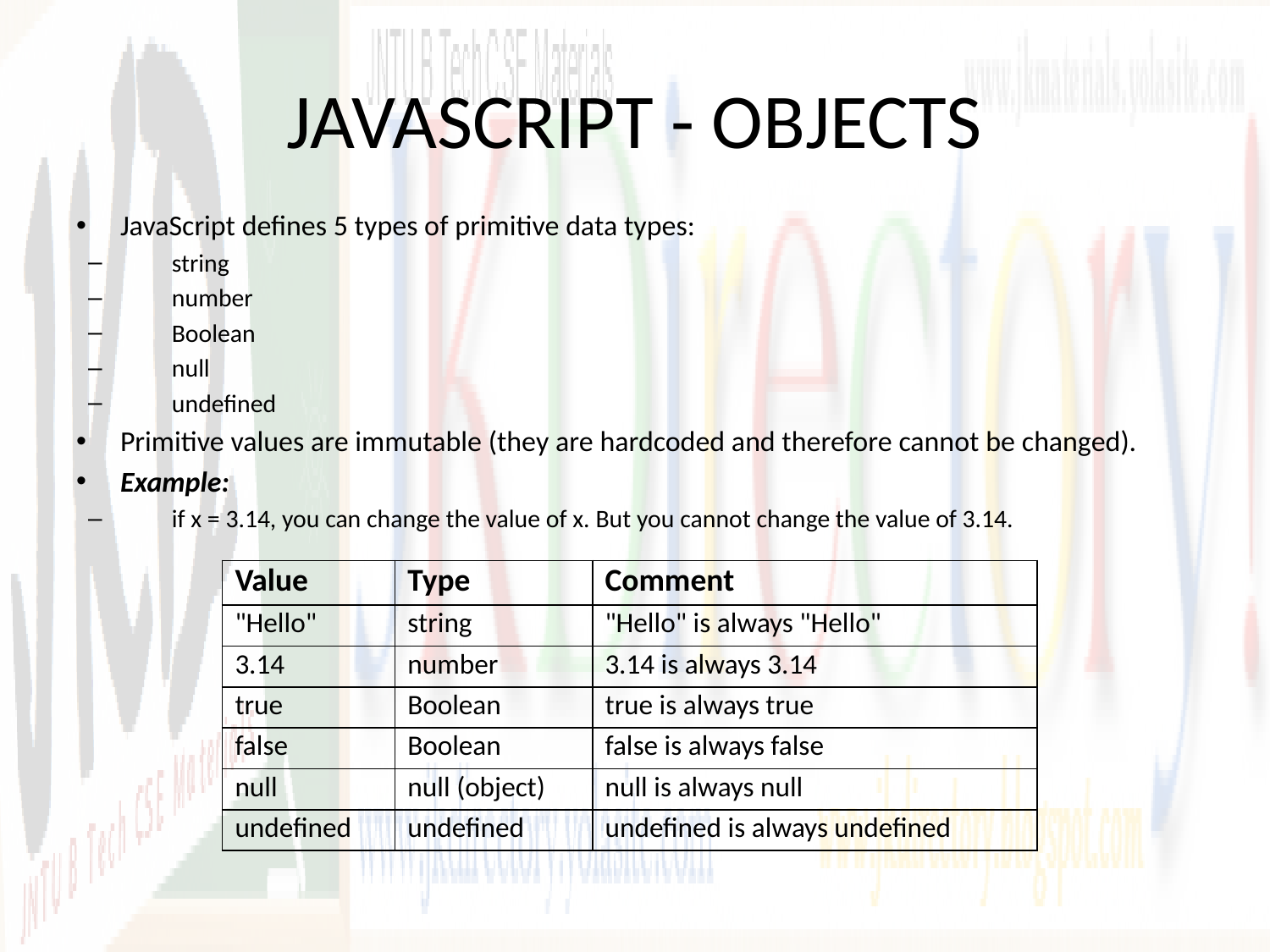

# JAVASCRIPT - OBJECTS
JavaScript defines 5 types of primitive data types:
string
number
Boolean
null
undefined
Primitive values are immutable (they are hardcoded and therefore cannot be changed).
Example:
if x = 3.14, you can change the value of x. But you cannot change the value of 3.14.
| Value | Type | Comment |
| --- | --- | --- |
| "Hello" | string | "Hello" is always "Hello" |
| 3.14 | number | 3.14 is always 3.14 |
| true | Boolean | true is always true |
| false | Boolean | false is always false |
| null | null (object) | null is always null |
| undefined | undefined | undefined is always undefined |